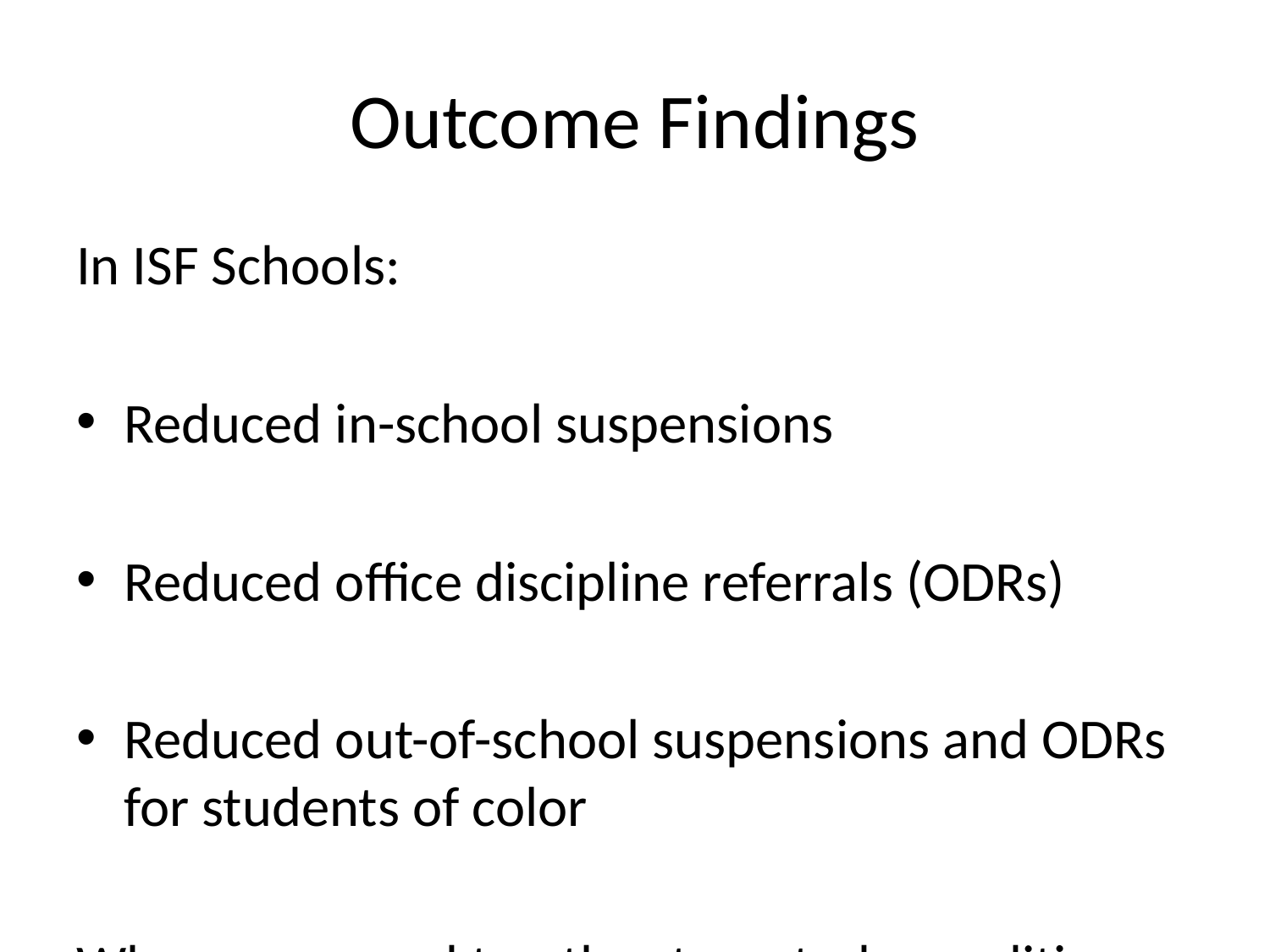

# Outcome Findings
In ISF Schools:

Reduced in-school suspensions

Reduced office discipline referrals (ODRs)

Reduced out-of-school suspensions and ODRs for students of color

When compared to other two study conditions